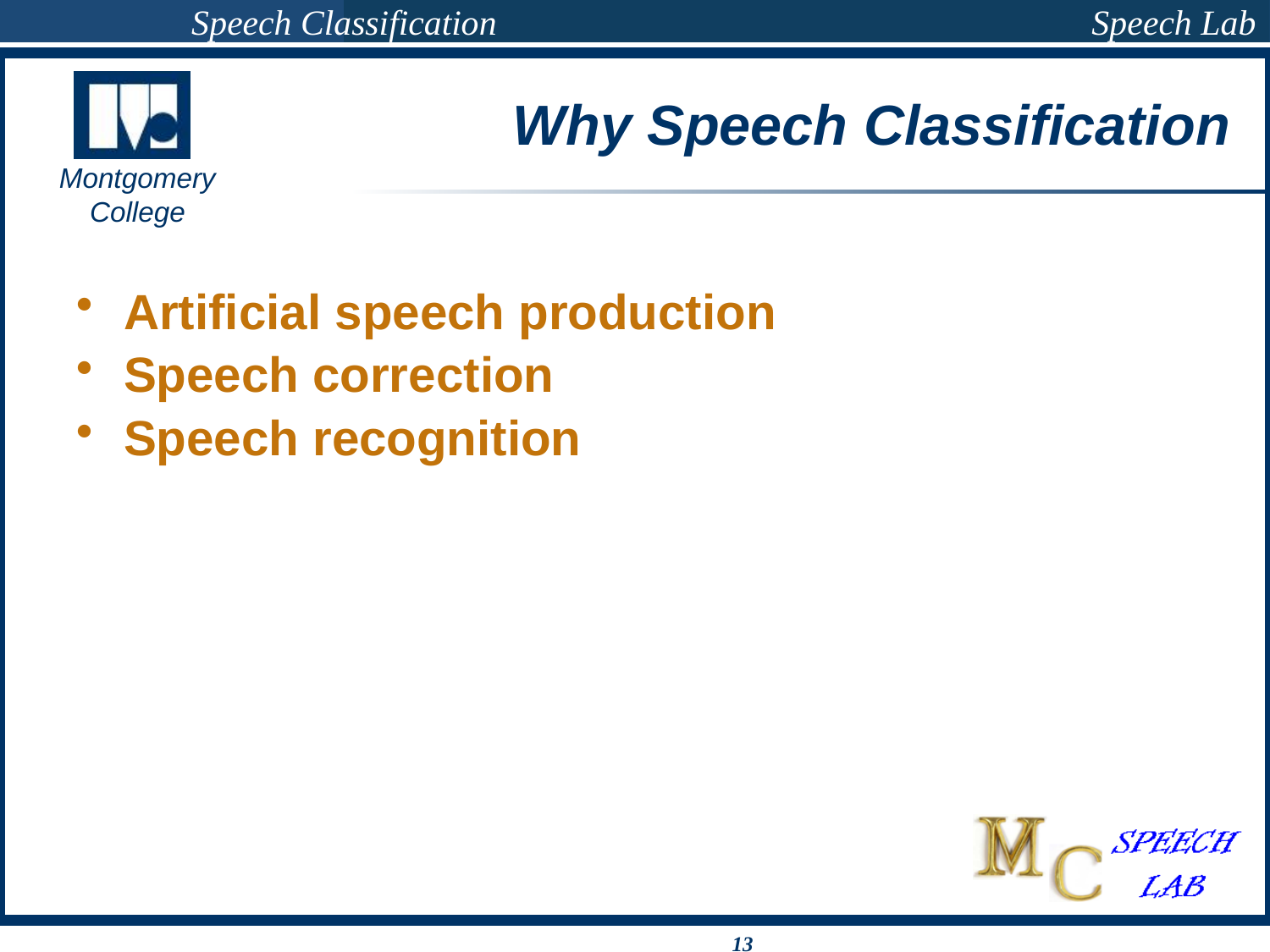

# Why Speech Classification

Artificial speech production
Speech correction
Speech recognition